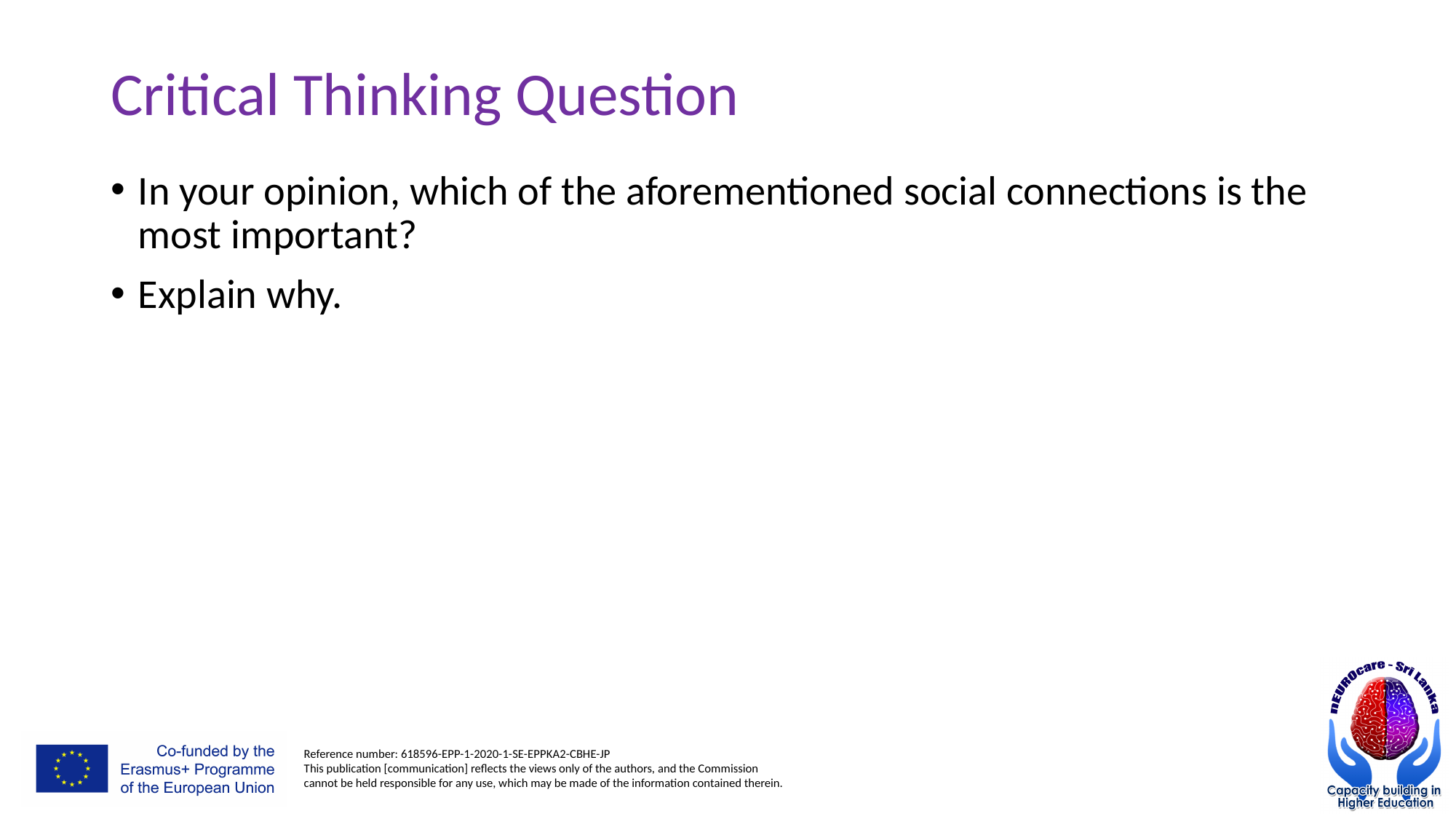

# Critical Thinking Question
In your opinion, which of the aforementioned social connections is the most important?
Explain why.